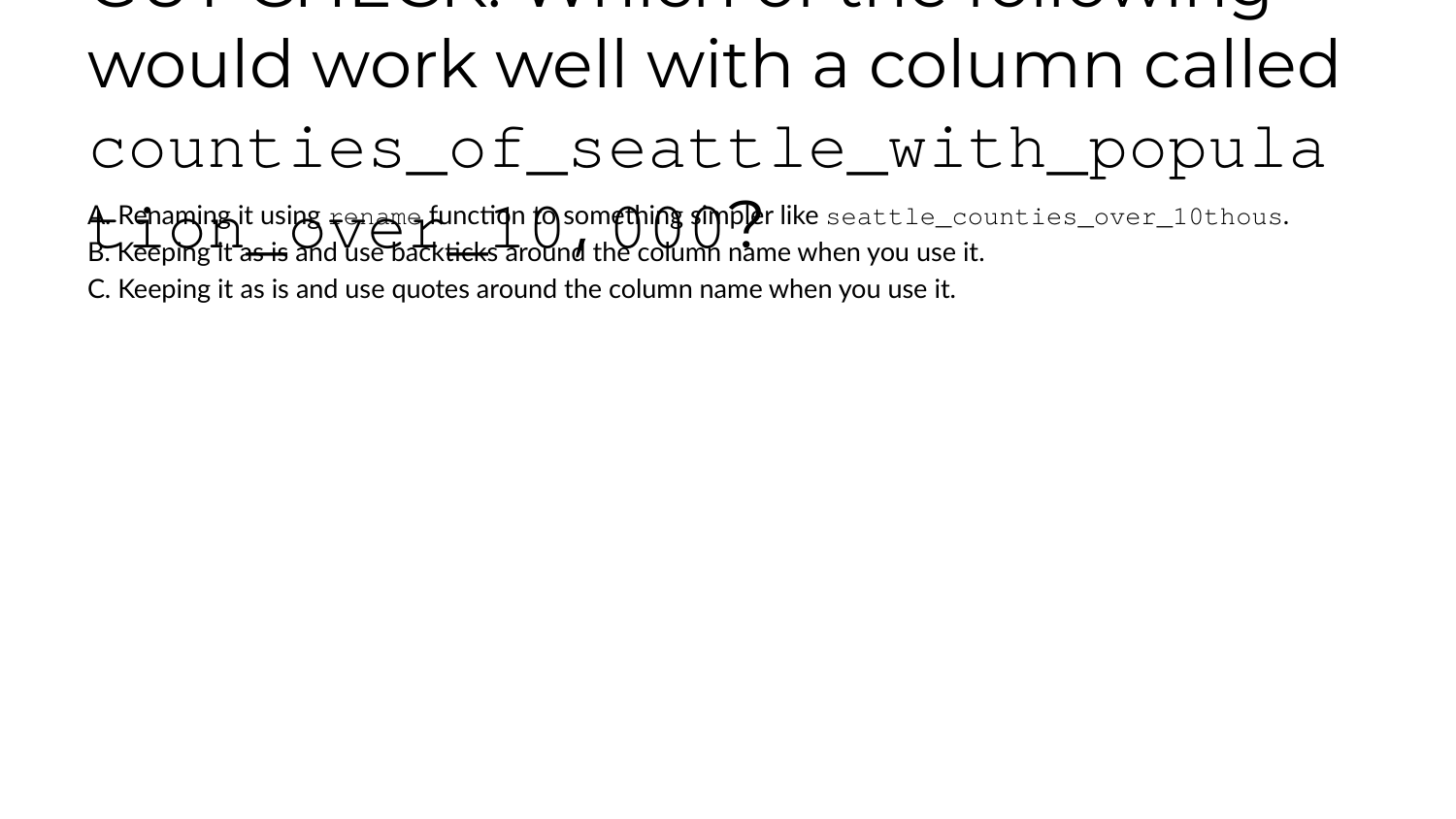

# GUT CHECK: Which of the following would work well with a column called counties_of_seattle_with_population_over_10,000?
A. Renaming it using rename function to something simpler like seattle_counties_over_10thous.
B. Keeping it as is and use backticks around the column name when you use it.
C. Keeping it as is and use quotes around the column name when you use it.